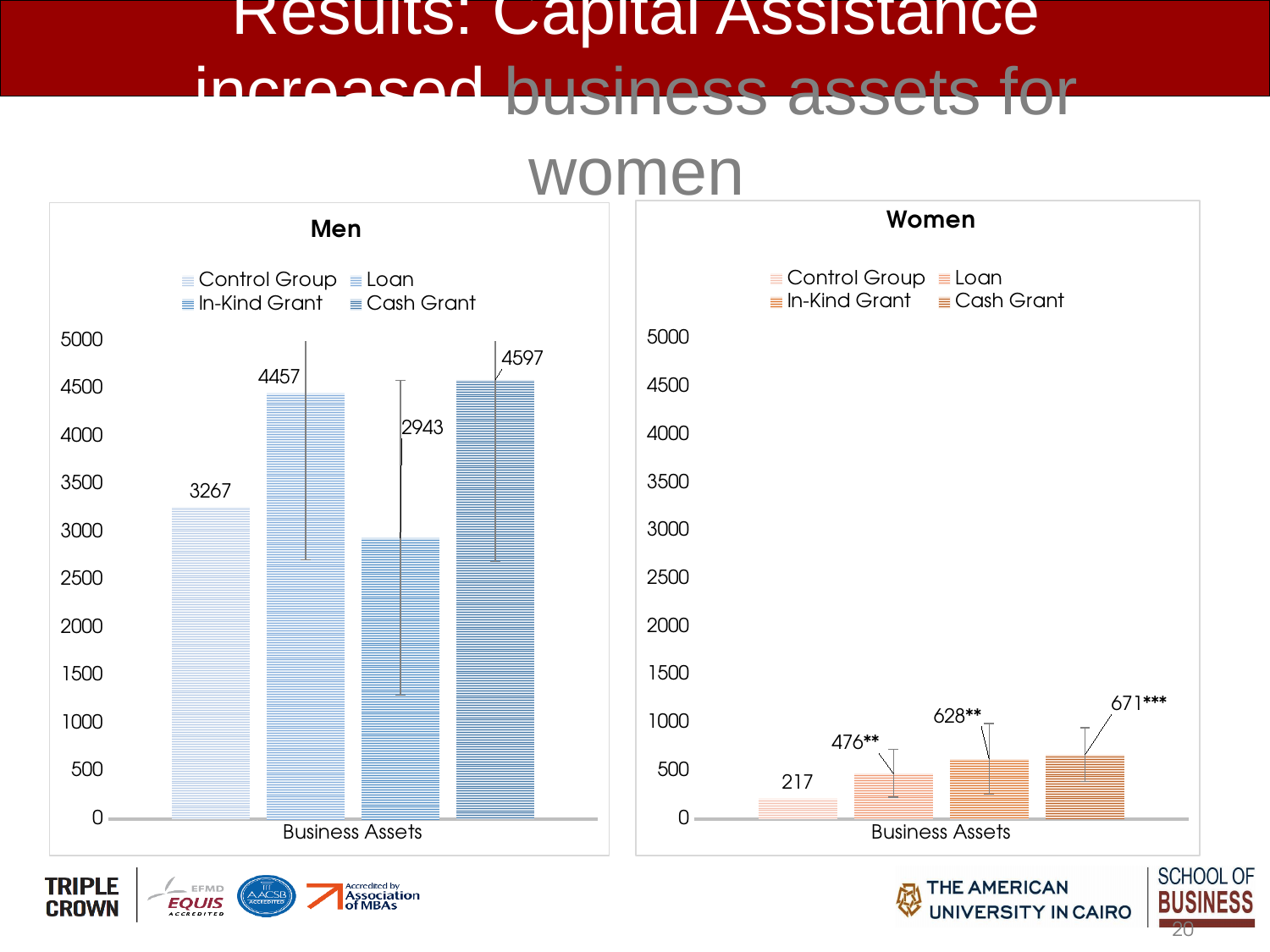

# Results: Capital Assistance increased business assets for women

### Chart: Women

| Category | Control Group | Loan | In-Kind Grant | Cash Grant |
|---|---|---|---|---|
| Business Assets | 217.1 | 476.1 | 628.1 | 671.1 |

### Chart: Men

| Category | Control Group | Loan | In-Kind Grant | Cash Grant |
|---|---|---|---|---|
| Business Assets | 3266.67 | 4456.67 | 2942.67 | 4596.67 |
20